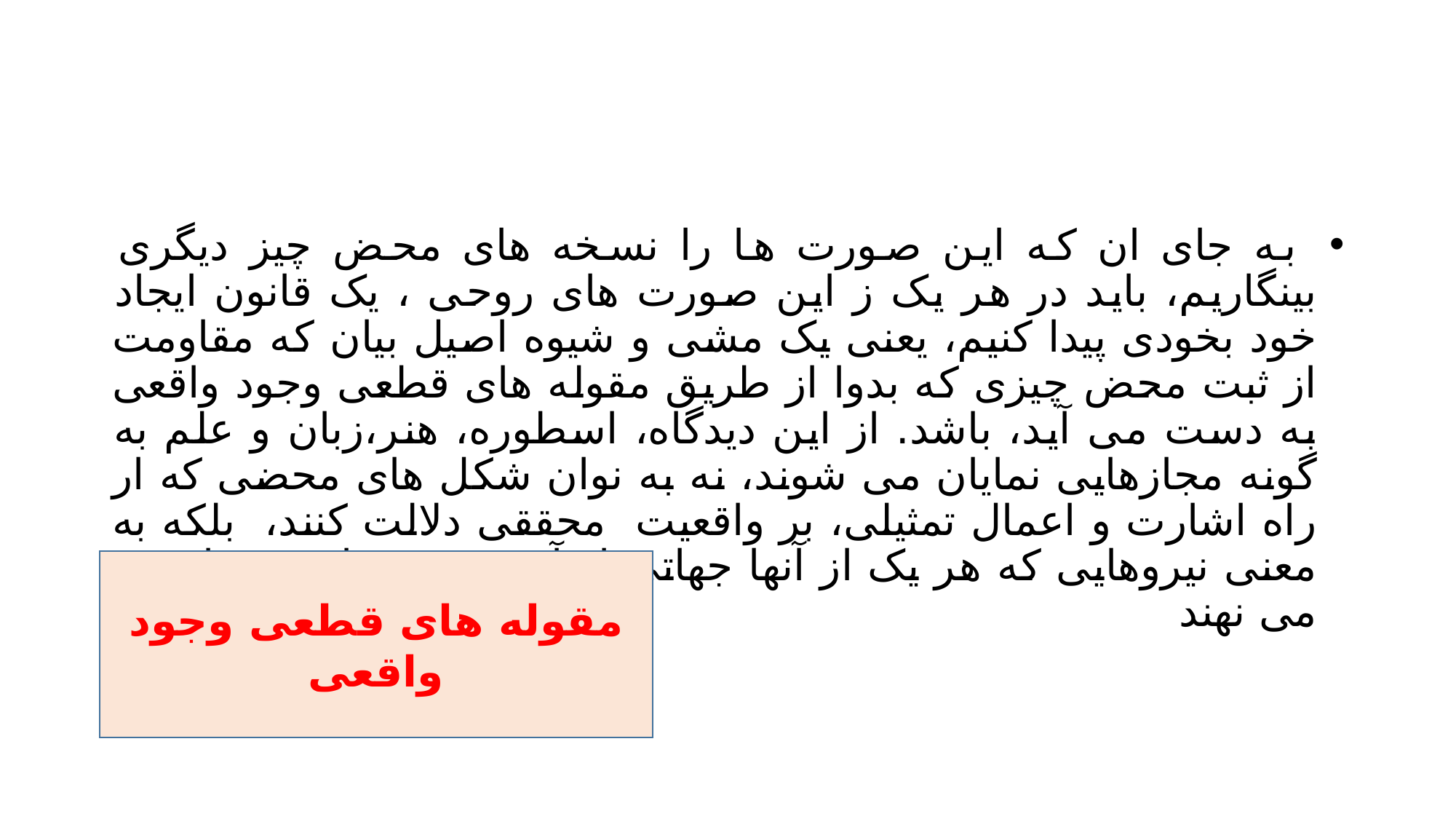

#
 به جای ان که این صورت ها را نسخه های محض چیز دیگری بینگاریم، باید در هر یک ز این صورت های روحی ، یک قانون ایجاد خود بخودی پیدا کنیم، یعنی یک مشی و شیوه اصیل بیان که مقاومت از ثبت محض چیزی که بدوا از طریق مقوله های قطعی وجود واقعی به دست می آید، باشد. از این دیدگاه، اسطوره، هنر،زبان و علم به گونه مجازهایی نمایان می شوند، نه به نوان شکل های محضی که ار راه اشارت و اعمال تمثیلی، بر واقعیت  محققی دلالت کنند،  بلکه به معنی نیروهایی که هر یک از آنها جهاتی از آن خویش را می سازند و می نهند

مقوله های قطعی وجود واقعی